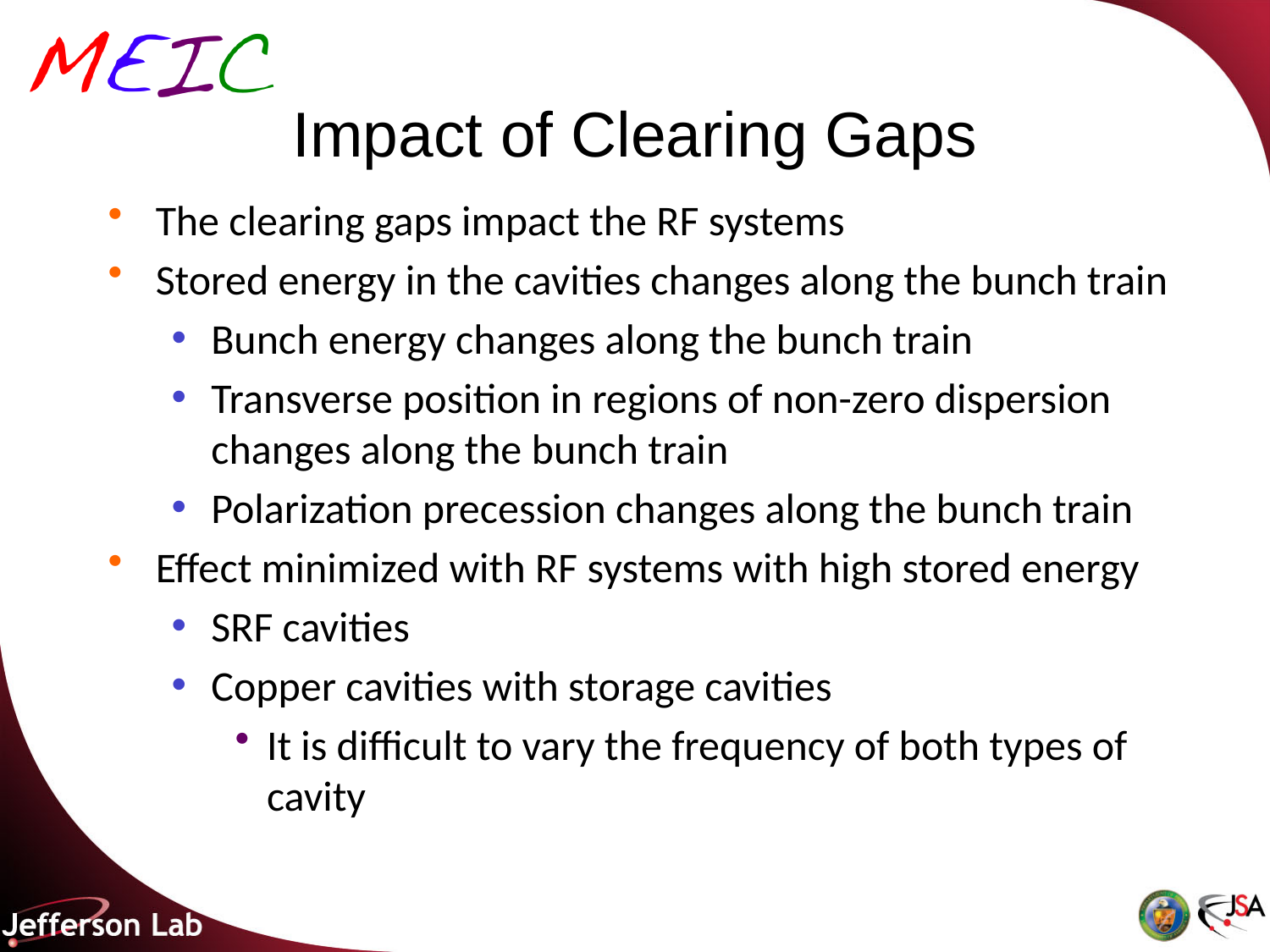

# Impact of Clearing Gaps
The clearing gaps impact the RF systems
Stored energy in the cavities changes along the bunch train
Bunch energy changes along the bunch train
Transverse position in regions of non-zero dispersion changes along the bunch train
Polarization precession changes along the bunch train
Effect minimized with RF systems with high stored energy
SRF cavities
Copper cavities with storage cavities
It is difficult to vary the frequency of both types of cavity